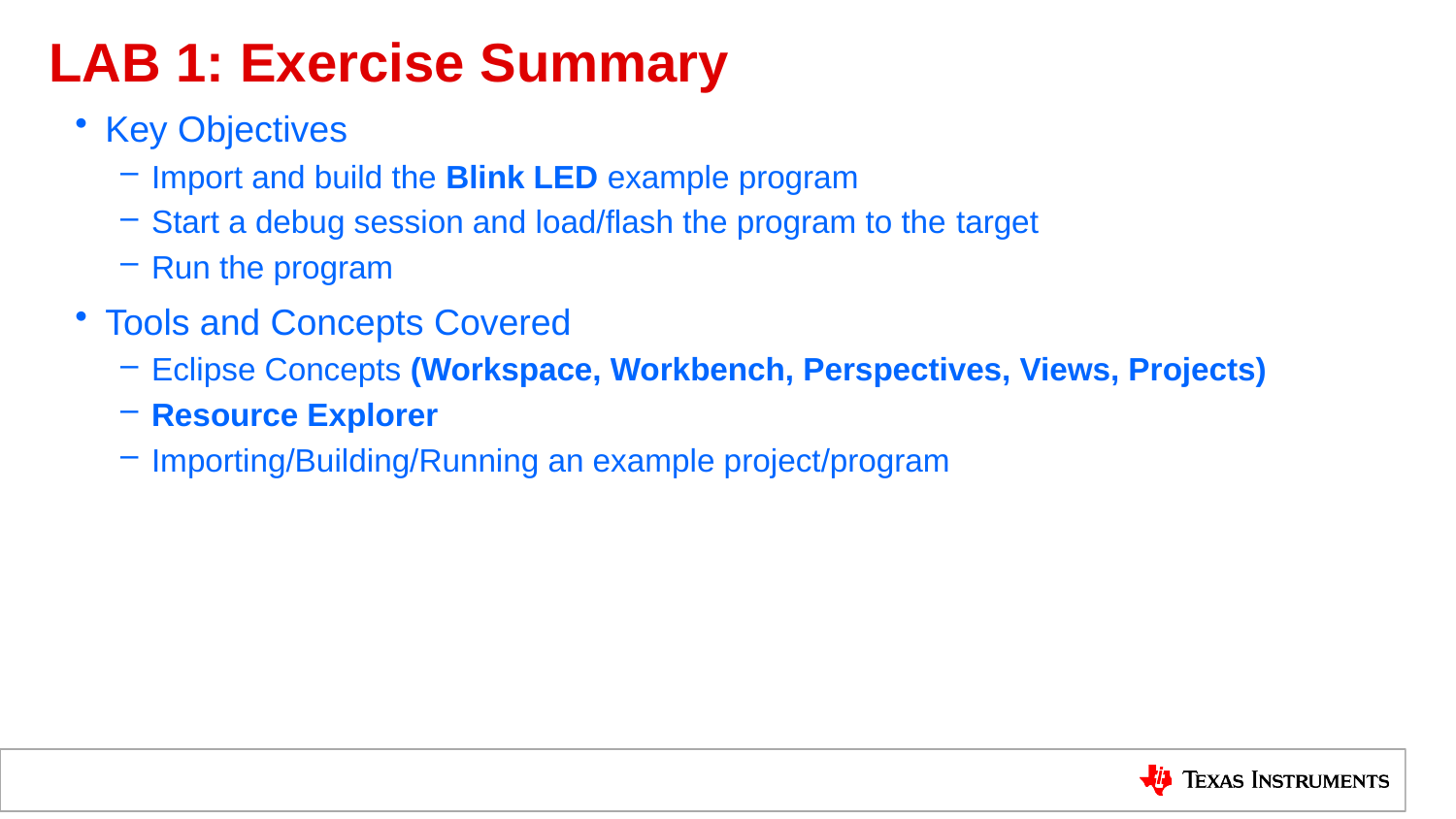

# LAB 1: Exercise Summary
Key Objectives
Import and build the Blink LED example program
Start a debug session and load/flash the program to the target
Run the program
Tools and Concepts Covered
Eclipse Concepts (Workspace, Workbench, Perspectives, Views, Projects)
Resource Explorer
Importing/Building/Running an example project/program